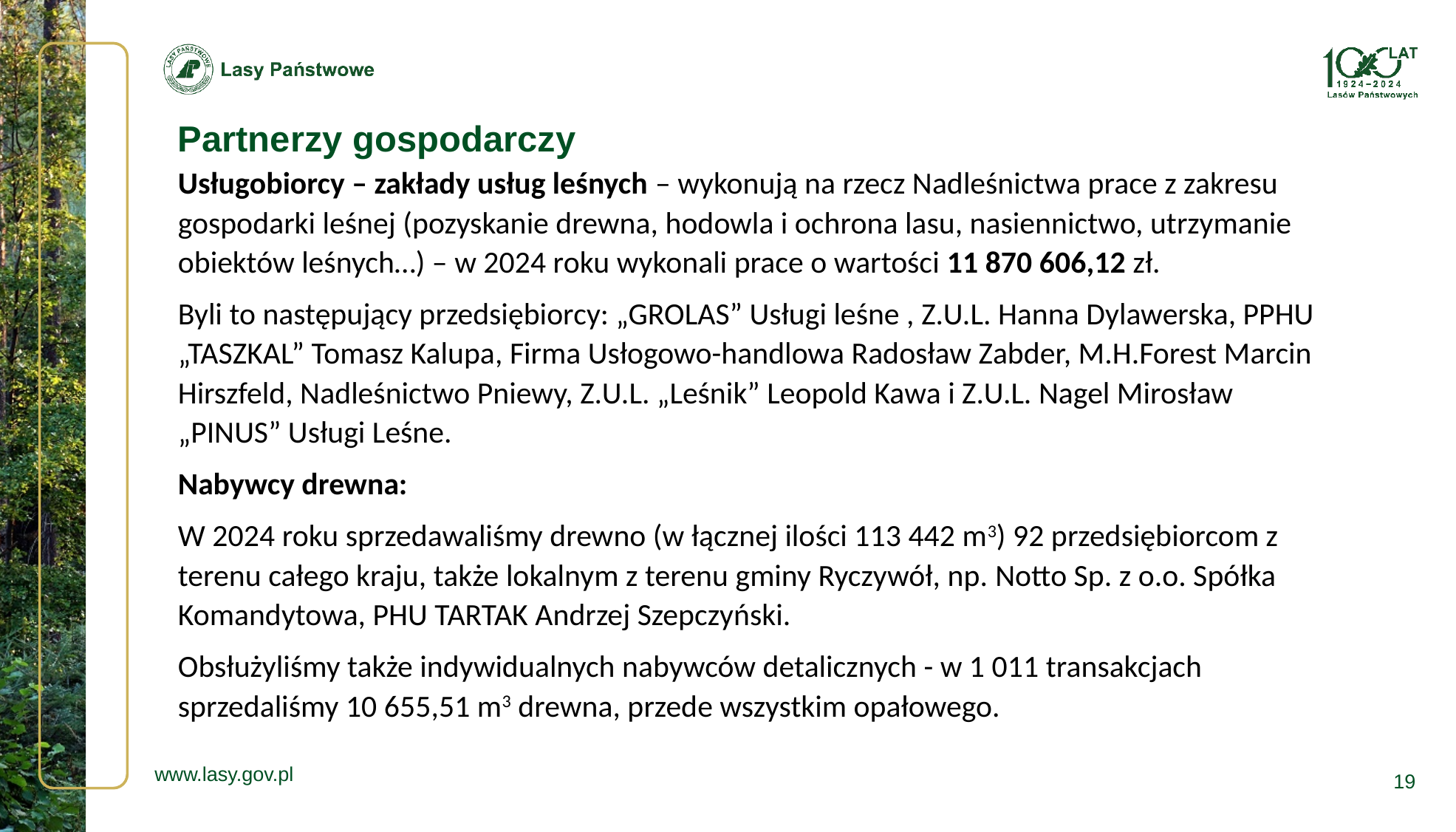

Partnerzy gospodarczy
Usługobiorcy – zakłady usług leśnych – wykonują na rzecz Nadleśnictwa prace z zakresu gospodarki leśnej (pozyskanie drewna, hodowla i ochrona lasu, nasiennictwo, utrzymanie obiektów leśnych…) – w 2024 roku wykonali prace o wartości 11 870 606,12 zł.
Byli to następujący przedsiębiorcy: „GROLAS” Usługi leśne , Z.U.L. Hanna Dylawerska, PPHU „TASZKAL” Tomasz Kalupa, Firma Usłogowo-handlowa Radosław Zabder, M.H.Forest Marcin Hirszfeld, Nadleśnictwo Pniewy, Z.U.L. „Leśnik” Leopold Kawa i Z.U.L. Nagel Mirosław „PINUS” Usługi Leśne.
Nabywcy drewna:
W 2024 roku sprzedawaliśmy drewno (w łącznej ilości 113 442 m3) 92 przedsiębiorcom z terenu całego kraju, także lokalnym z terenu gminy Ryczywół, np. Notto Sp. z o.o. Spółka Komandytowa, PHU TARTAK Andrzej Szepczyński.
Obsłużyliśmy także indywidualnych nabywców detalicznych - w 1 011 transakcjach sprzedaliśmy 10 655,51 m3 drewna, przede wszystkim opałowego.